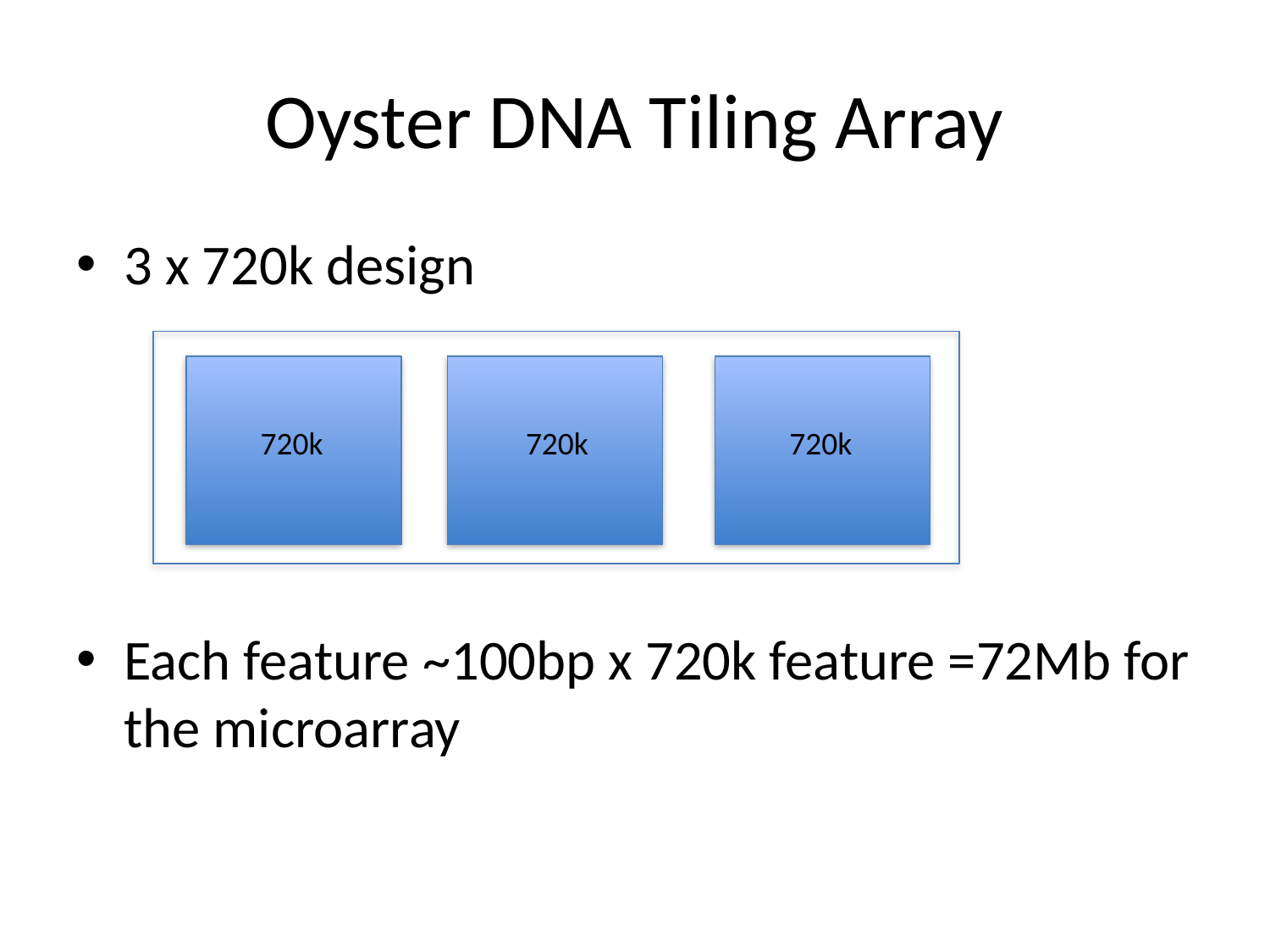

# Oyster DNA Tiling Array
3 x 720k design

Each feature ~100bp x 720k feature =72Mb for the microarray

720k
720k
720k